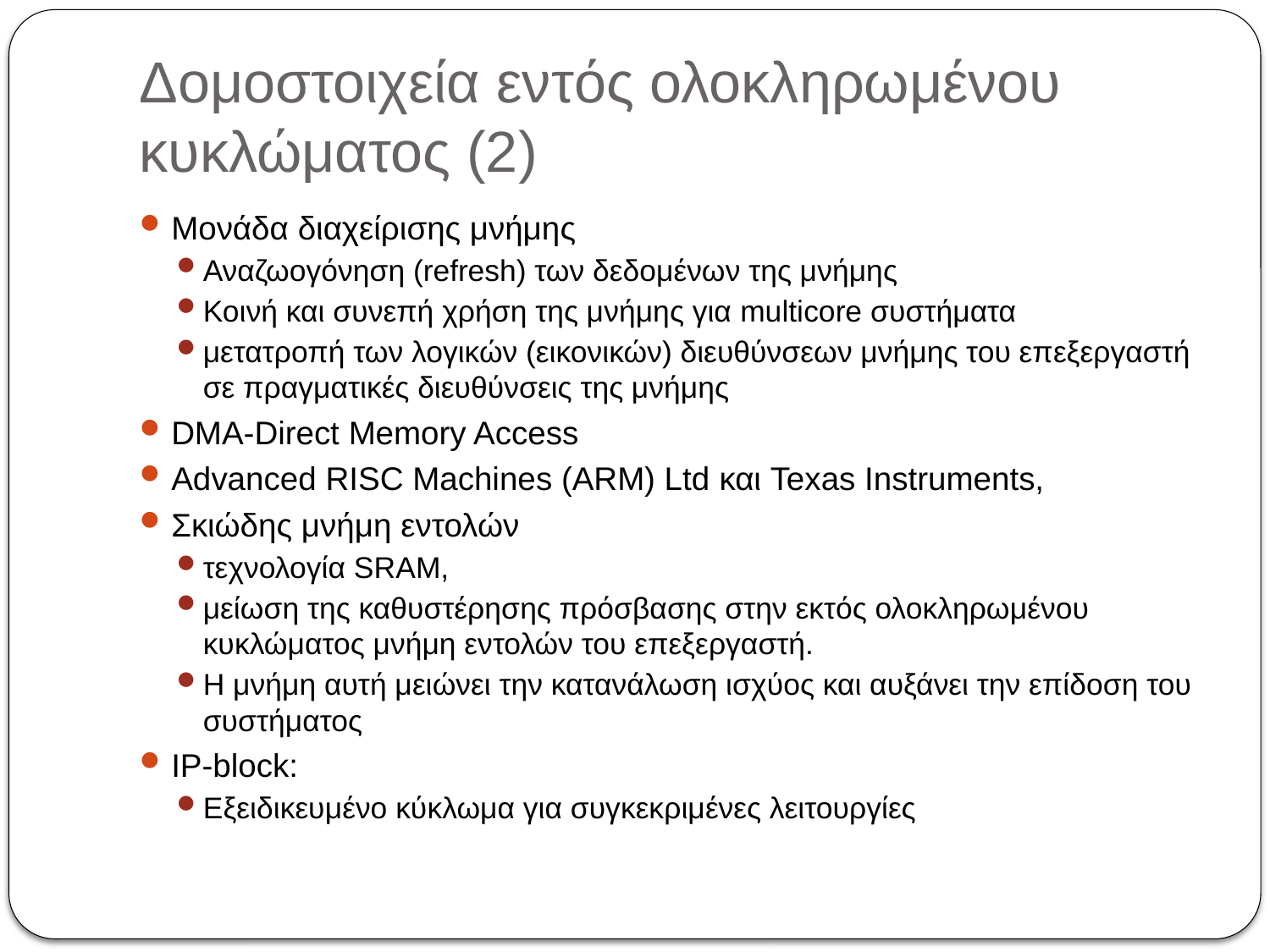

# Δομοστοιχεία εντός ολοκληρωμένου κυκλώματος (2)
Μονάδα διαχείρισης μνήμης
Αναζωογόνηση (refresh) των δεδομένων της μνήμης
Κοινή και συνεπή χρήση της μνήμης για multicore συστήματα
μετατροπή των λογικών (εικονικών) διευθύνσεων μνήμης του επεξεργαστή σε πραγματικές διευθύνσεις της μνήμης
DMA-Direct Memory Access
Advanced RISC Machines (ARM) Ltd και Texas Instruments,
Σκιώδης μνήμη εντολών
τεχνολογία SRAM,
μείωση της καθυστέρησης πρόσβασης στην εκτός ολοκληρωμένου κυκλώματος μνήμη εντολών του επεξεργαστή.
Η μνήμη αυτή μειώνει την κατανάλωση ισχύος και αυξάνει την επίδοση του συστήματος
IP-block:
Εξειδικευμένο κύκλωμα για συγκεκριμένες λειτουργίες